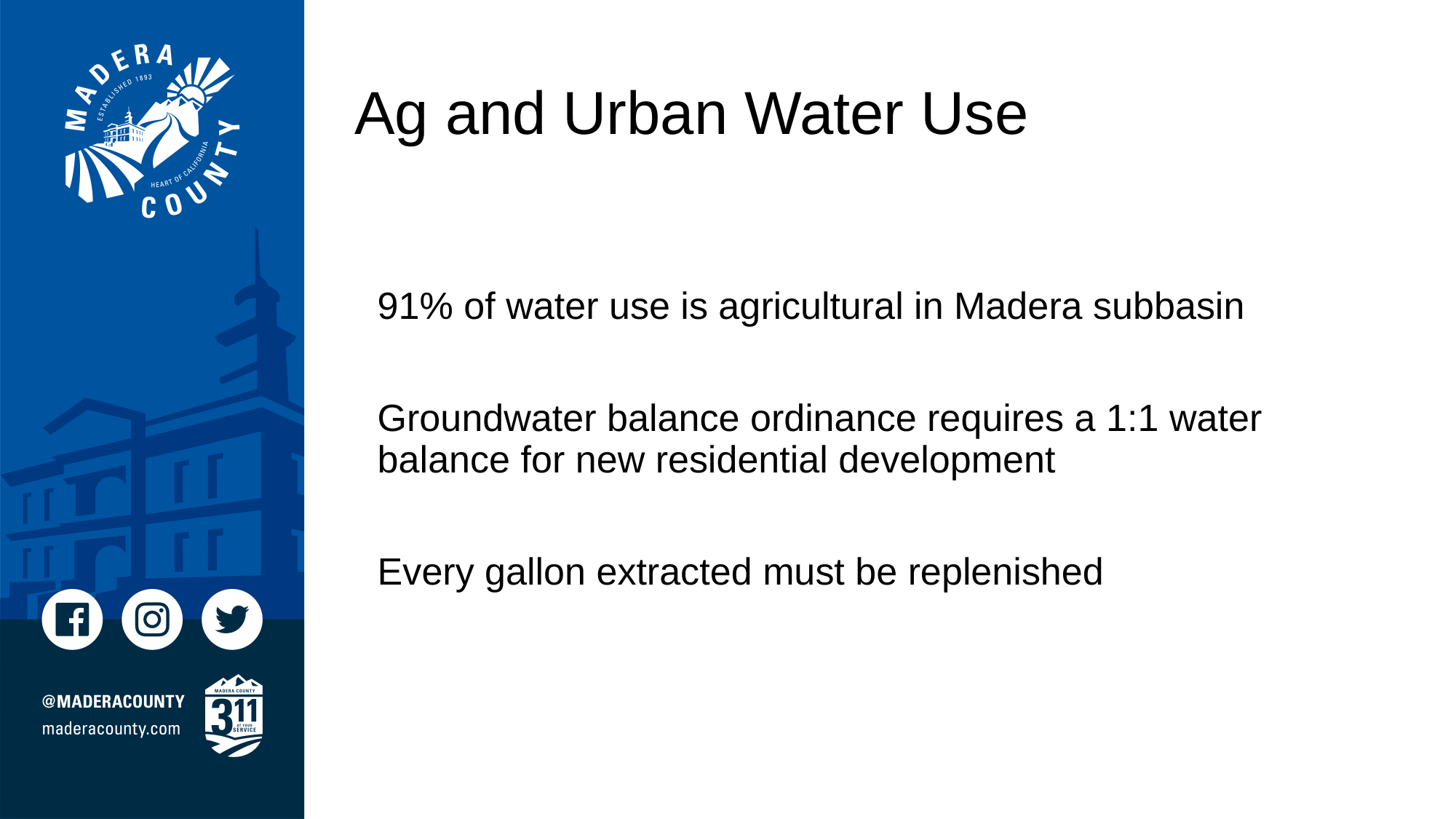

# Ag and Urban Water Use
91% of water use is agricultural in Madera subbasin

Groundwater balance ordinance requires a 1:1 water balance for new residential development

Every gallon extracted must be replenished